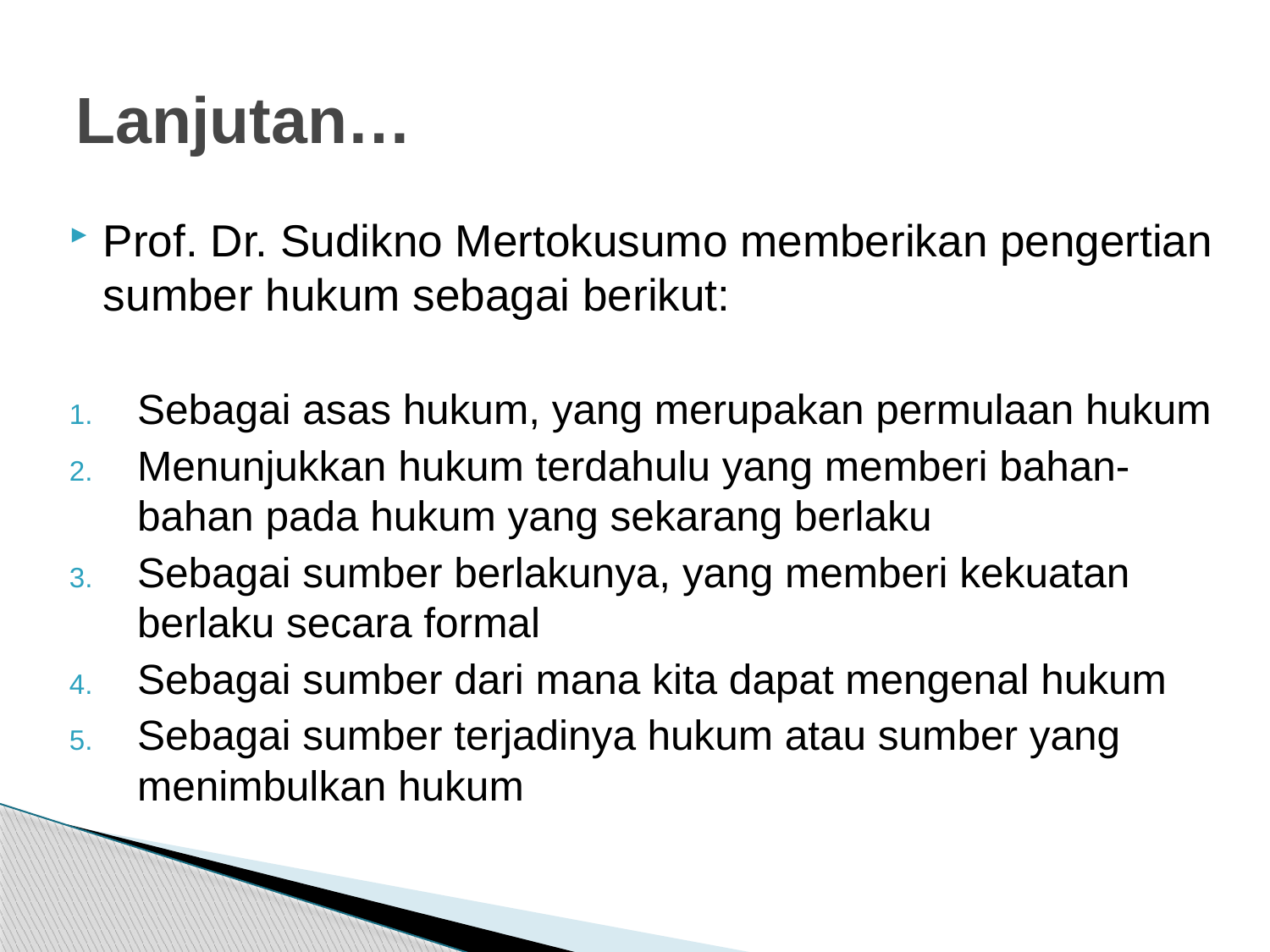

# Lanjutan…
Prof. Dr. Sudikno Mertokusumo memberikan pengertian sumber hukum sebagai berikut:

Sebagai asas hukum, yang merupakan permulaan hukum
Menunjukkan hukum terdahulu yang memberi bahan-bahan pada hukum yang sekarang berlaku
Sebagai sumber berlakunya, yang memberi kekuatan berlaku secara formal
Sebagai sumber dari mana kita dapat mengenal hukum
Sebagai sumber terjadinya hukum atau sumber yang menimbulkan hukum